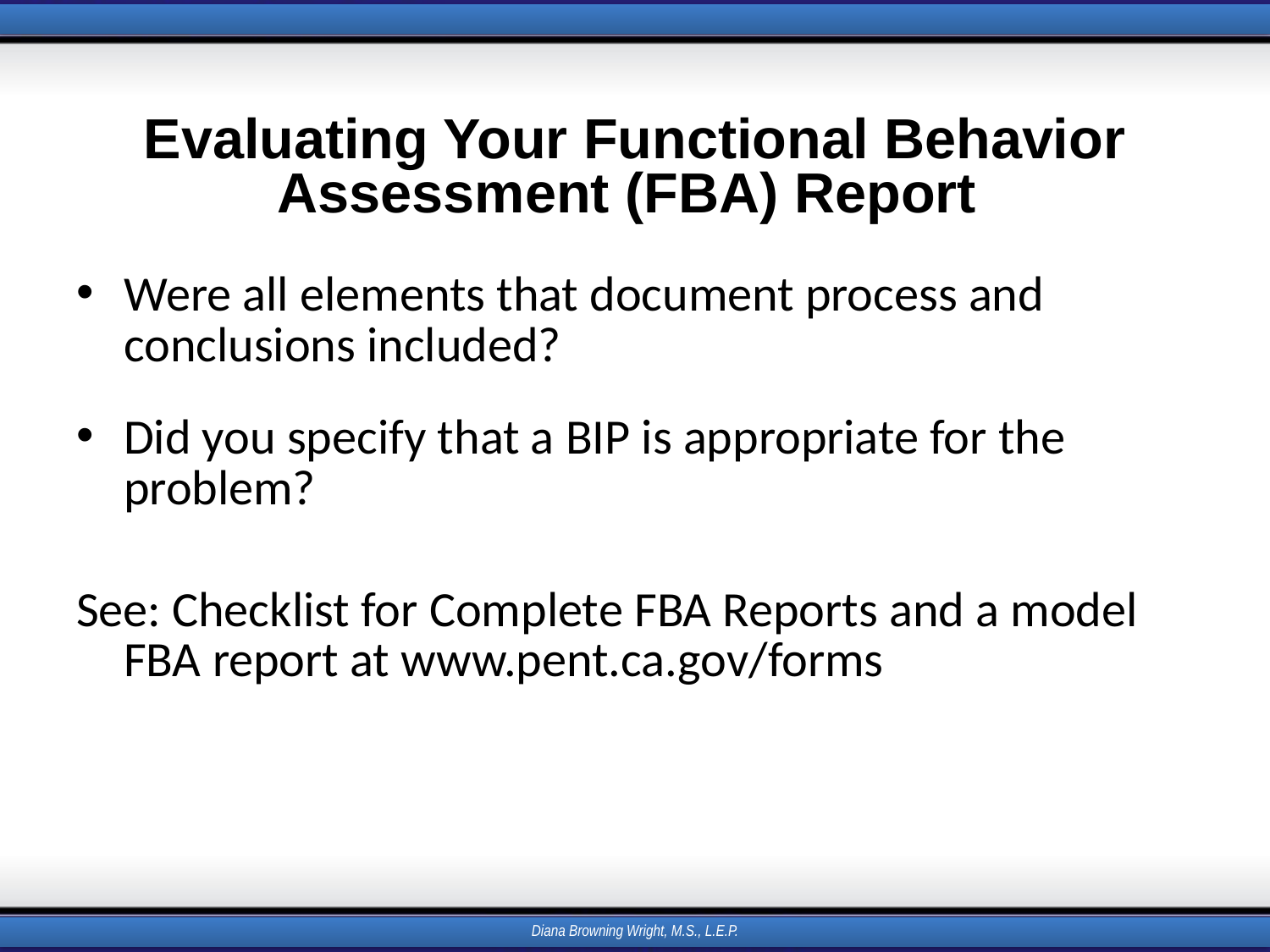

# Evaluating Your Functional Behavior Assessment (FBA) Report
Were all elements that document process and conclusions included?
Did you specify that a BIP is appropriate for the problem?

See: Checklist for Complete FBA Reports and a model FBA report at www.pent.ca.gov/forms
Diana Browning Wright, M.S., L.E.P.